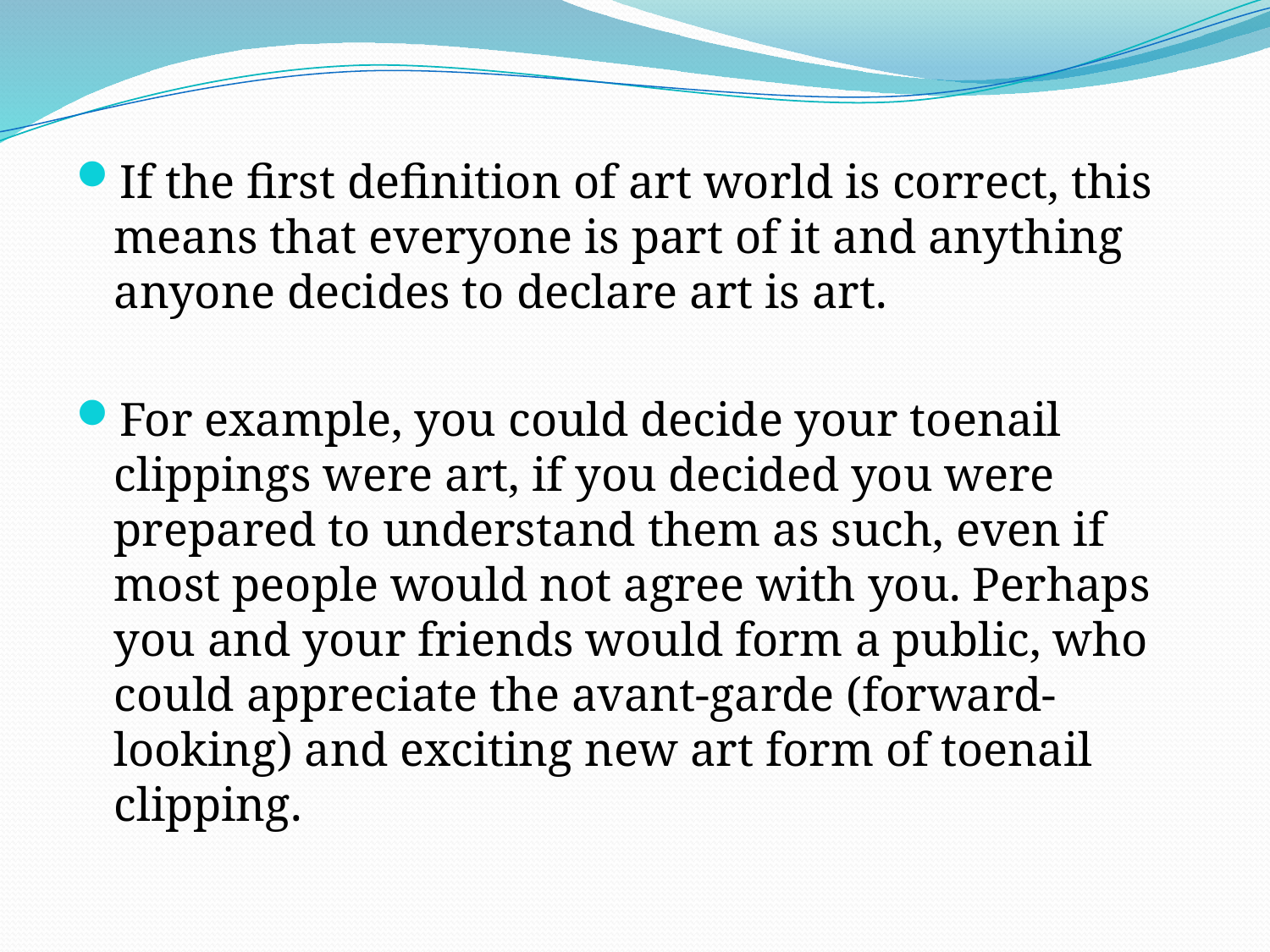

If the first definition of art world is correct, this means that everyone is part of it and anything anyone decides to declare art is art.

For example, you could decide your toenail clippings were art, if you decided you were prepared to understand them as such, even if most people would not agree with you. Perhaps you and your friends would form a public, who could appreciate the avant-garde (forward-looking) and exciting new art form of toenail clipping.